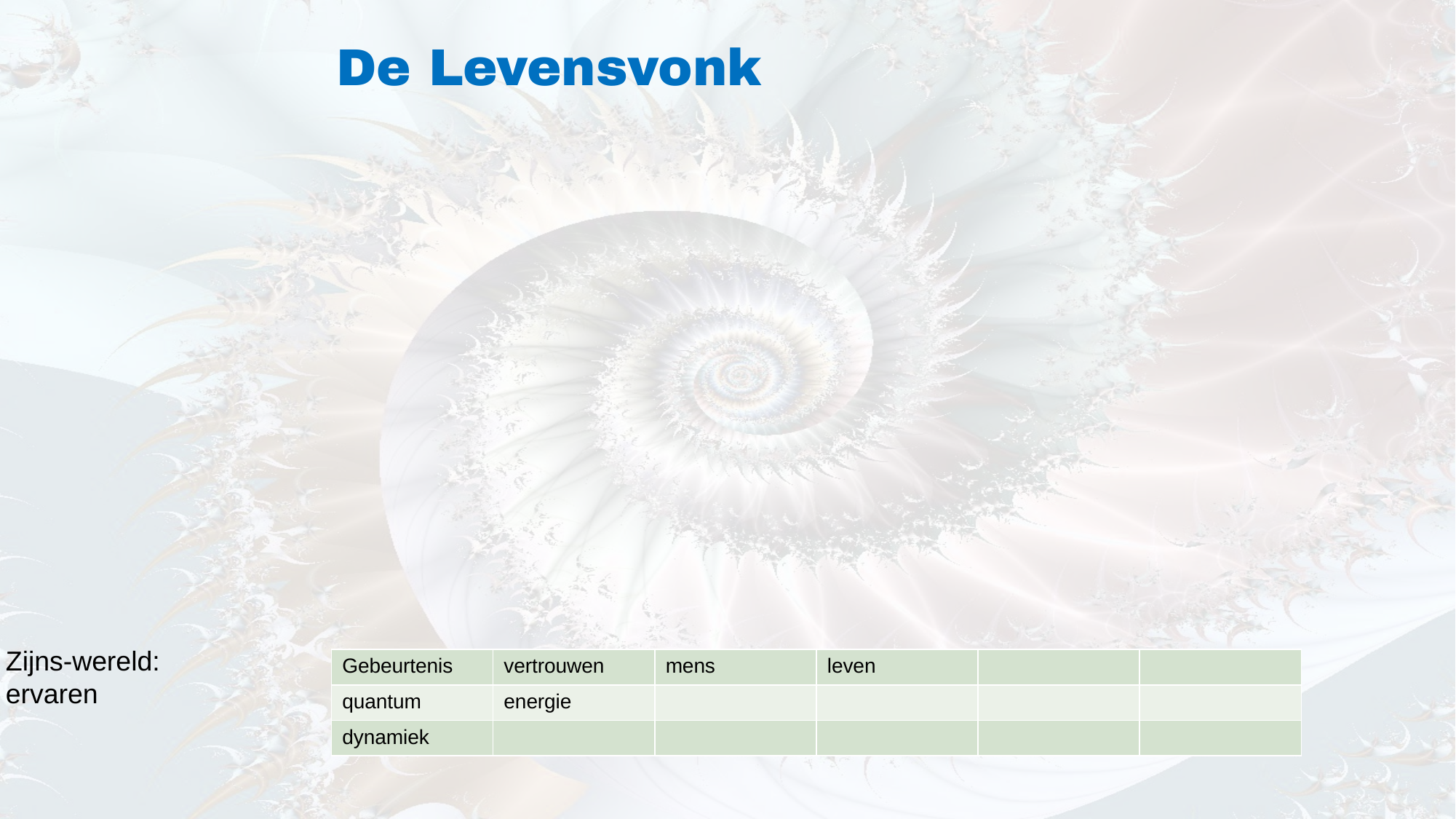

# De Levensvonk
Zijns-wereld:
ervaren
| Gebeurtenis | vertrouwen | mens | leven |  |  |
| --- | --- | --- | --- | --- | --- |
| quantum | energie |  |  |  |  |
| dynamiek |  |  |  |  |  |